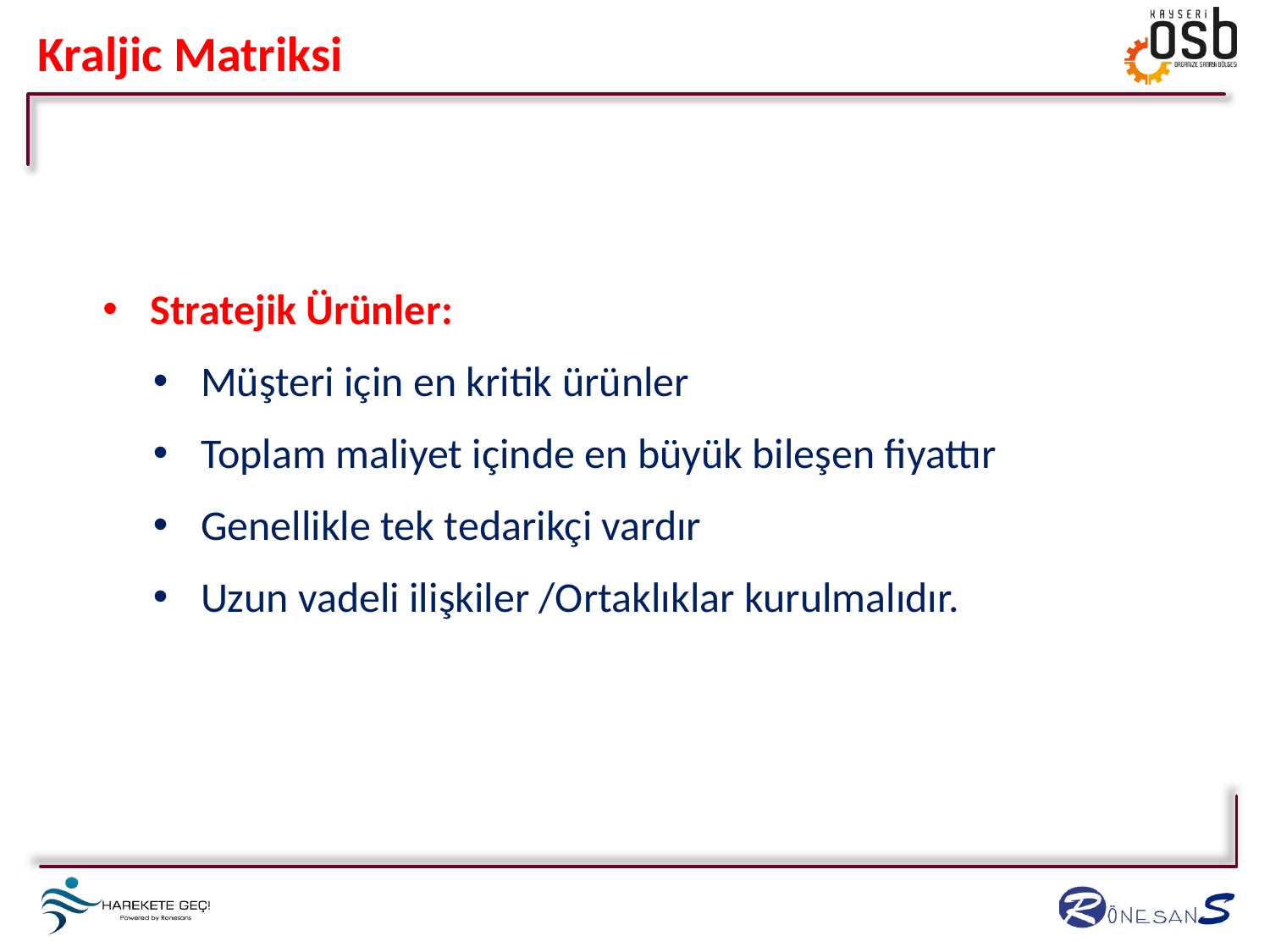

# Kraljic Matriksi
Stratejik Ürünler:
Müşteri için en kritik ürünler
Toplam maliyet içinde en büyük bileşen fiyattır
Genellikle tek tedarikçi vardır
Uzun vadeli ilişkiler /Ortaklıklar kurulmalıdır.